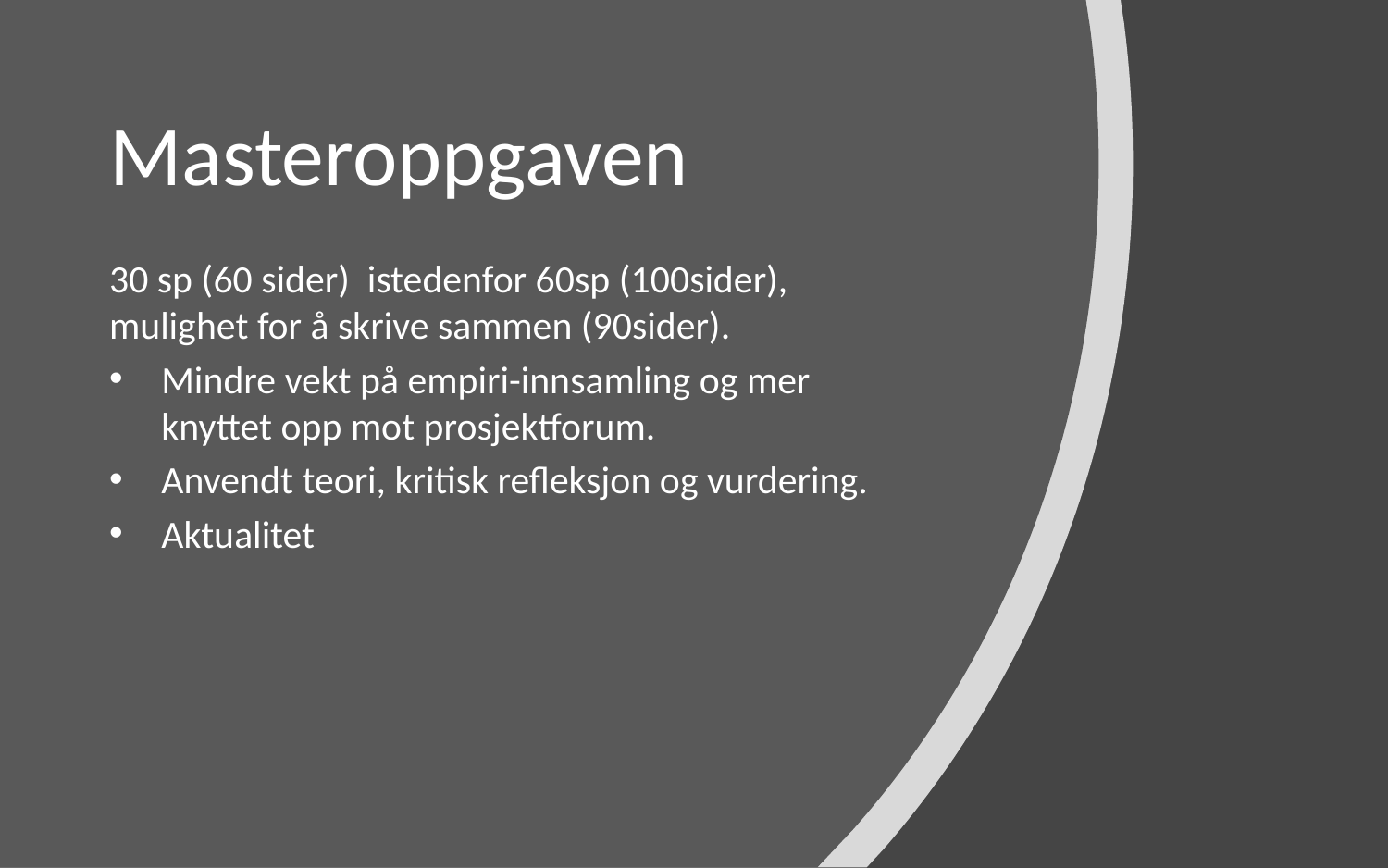

# Masteroppgaven
30 sp (60 sider)  istedenfor 60sp (100sider), mulighet for å skrive sammen (90sider).
Mindre vekt på empiri-innsamling og mer knyttet opp mot prosjektforum.
Anvendt teori, kritisk refleksjon og vurdering.
Aktualitet